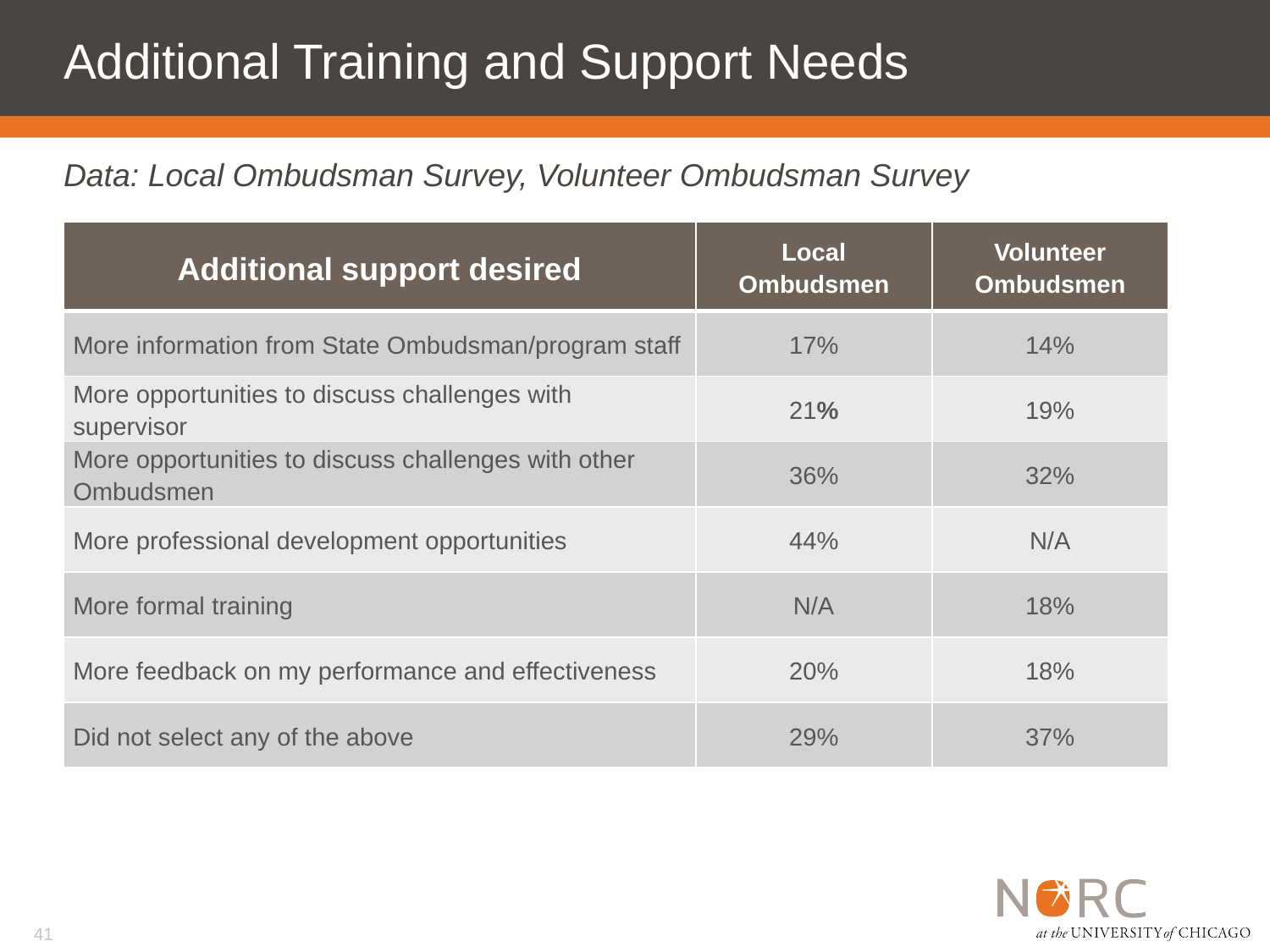

# Additional Training and Support Needs
Data: Local Ombudsman Survey, Volunteer Ombudsman Survey
| Additional support desired | Local Ombudsmen | Volunteer Ombudsmen |
| --- | --- | --- |
| More information from State Ombudsman/program staff | 17% | 14% |
| More opportunities to discuss challenges with supervisor | 21% | 19% |
| More opportunities to discuss challenges with other Ombudsmen | 36% | 32% |
| More professional development opportunities | 44% | N/A |
| More formal training | N/A | 18% |
| More feedback on my performance and effectiveness | 20% | 18% |
| Did not select any of the above | 29% | 37% |